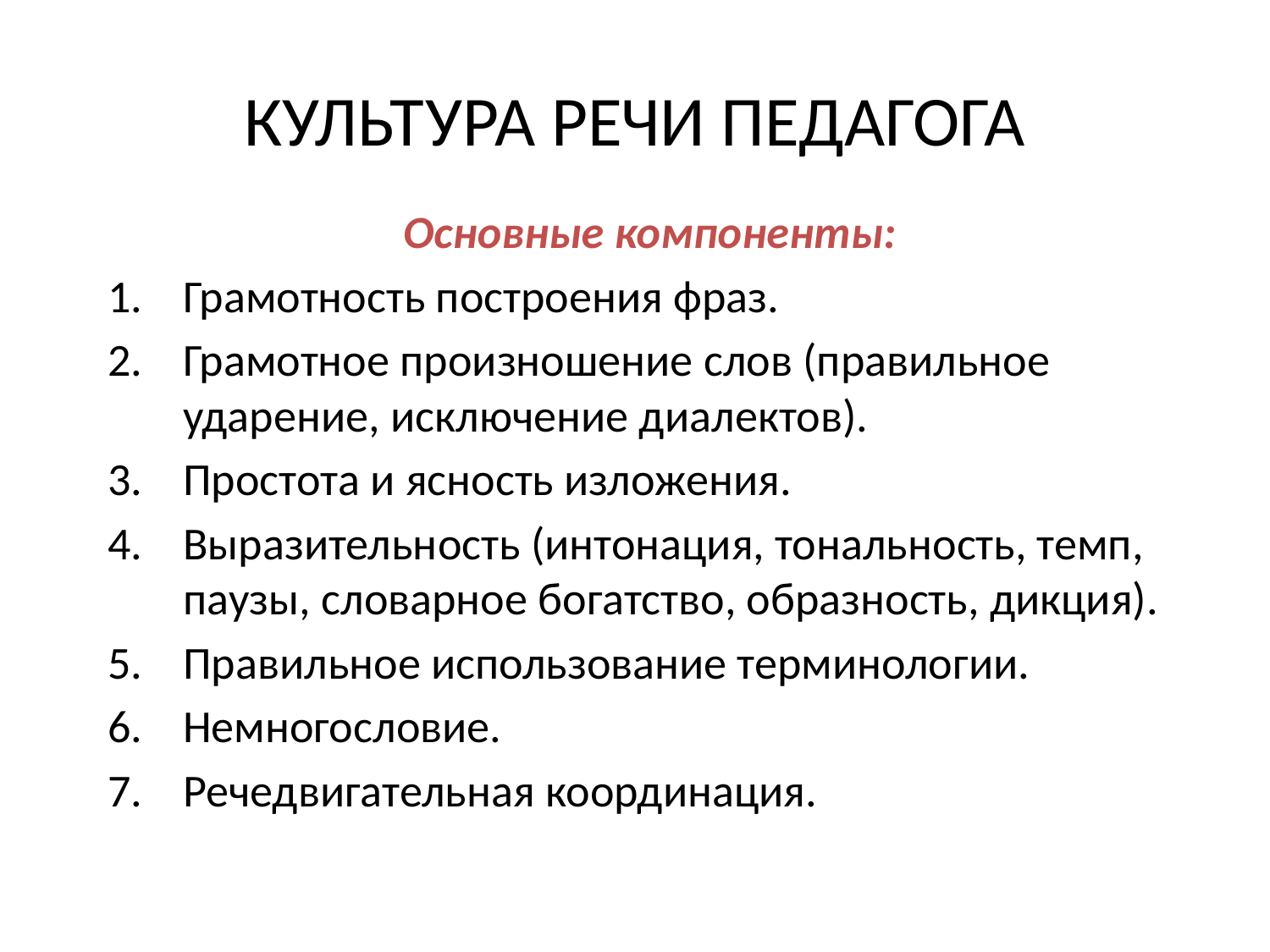

# КУЛЬТУРА РЕЧИ ПЕДАГОГА
Основные компоненты:
Грамотность построения фраз.
Грамотное произношение слов (правильное ударение, исключение диалектов).
Простота и ясность изложения.
Выразительность (интонация, тональность, темп, паузы, словарное богатство, образность, дикция).
Правильное использование терминологии.
Немногословие.
Речедвигательная координация.